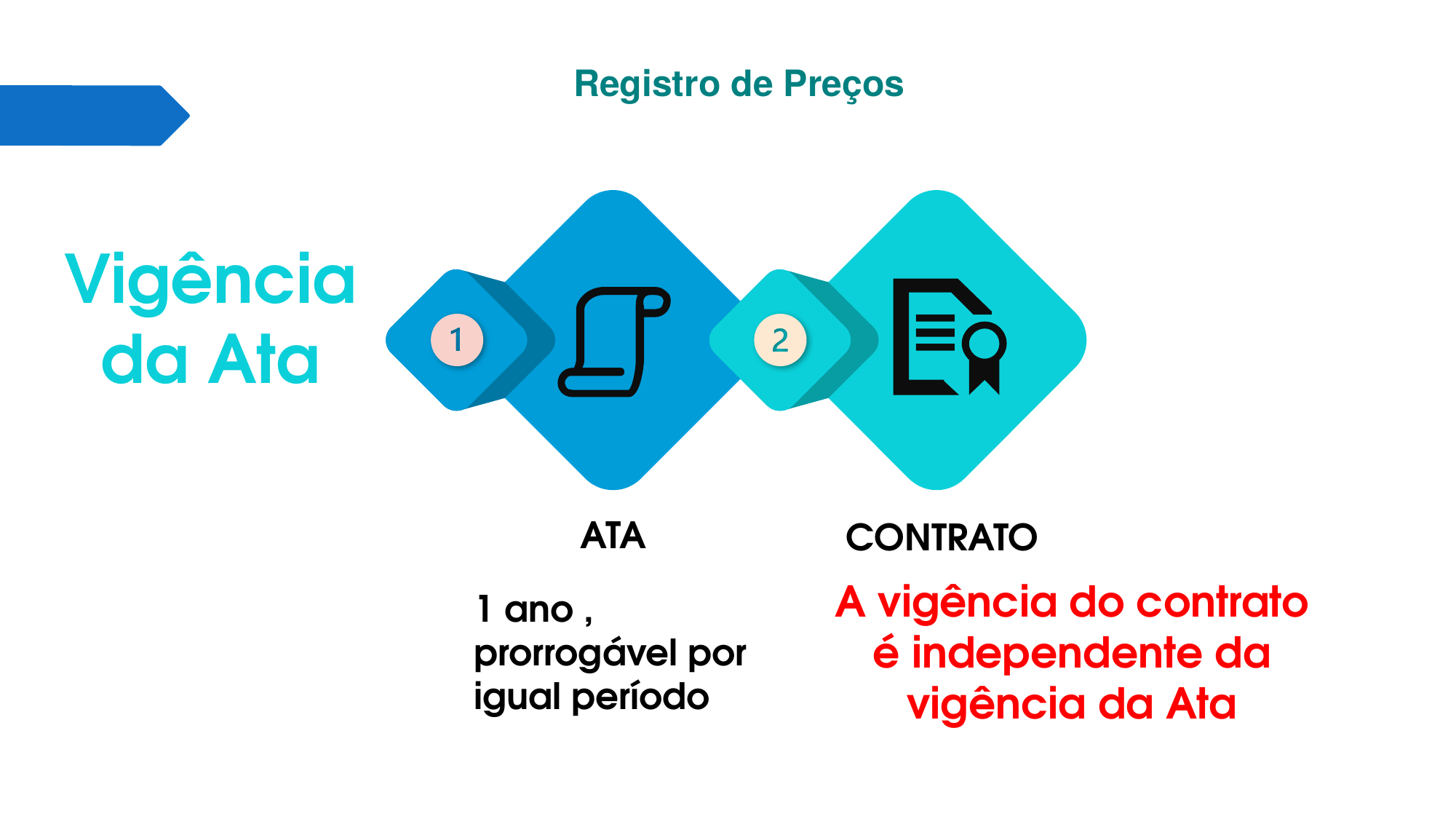

# Registro de Preços

Vigência da Ata

ATA
CONTRATO
A vigência do contrato é independente da vigência da Ata
1 ano , prorrogável por igual período